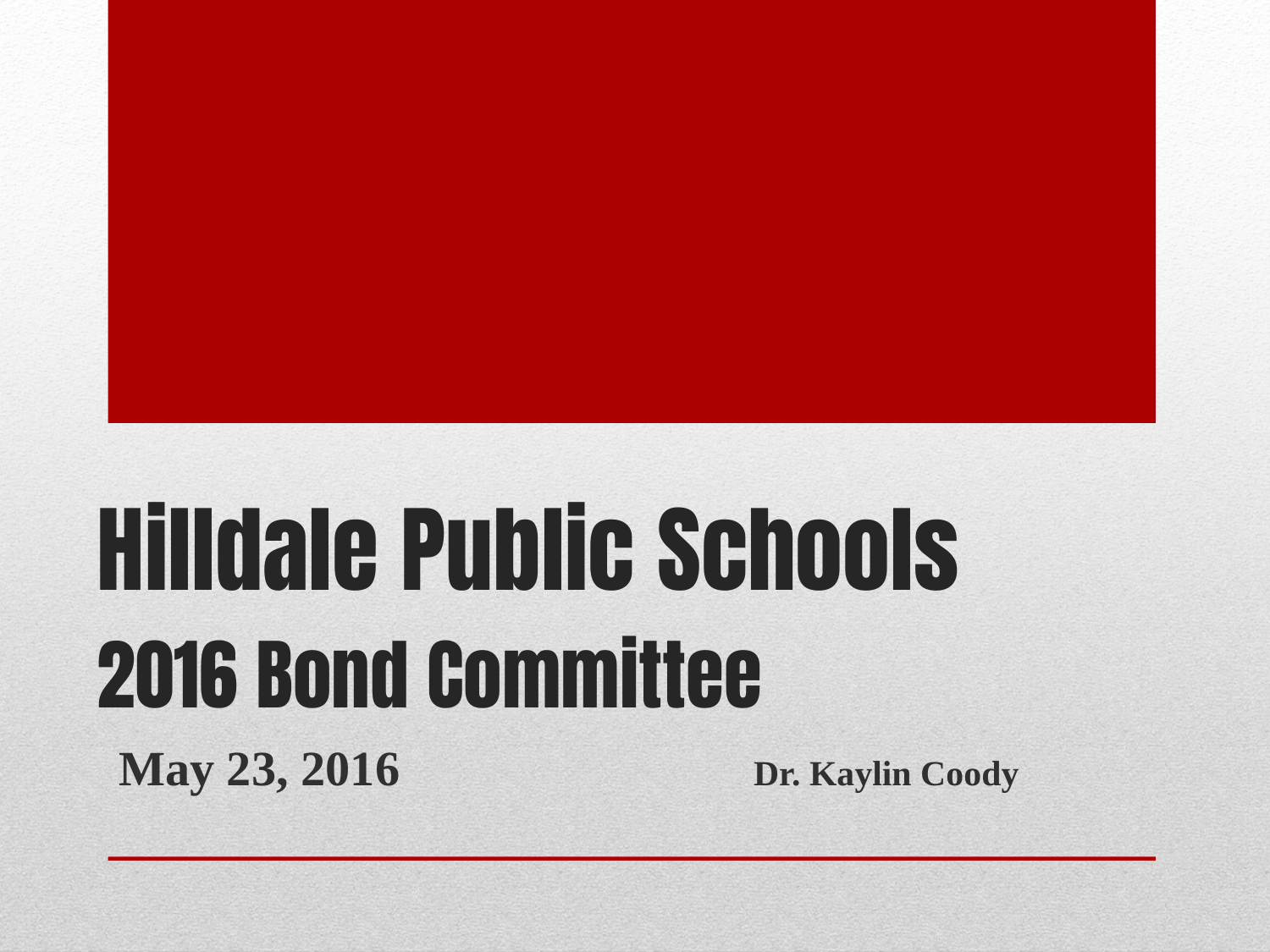

# Hilldale Public Schools 2016 Bond Committee
May 23, 2016			Dr. Kaylin Coody